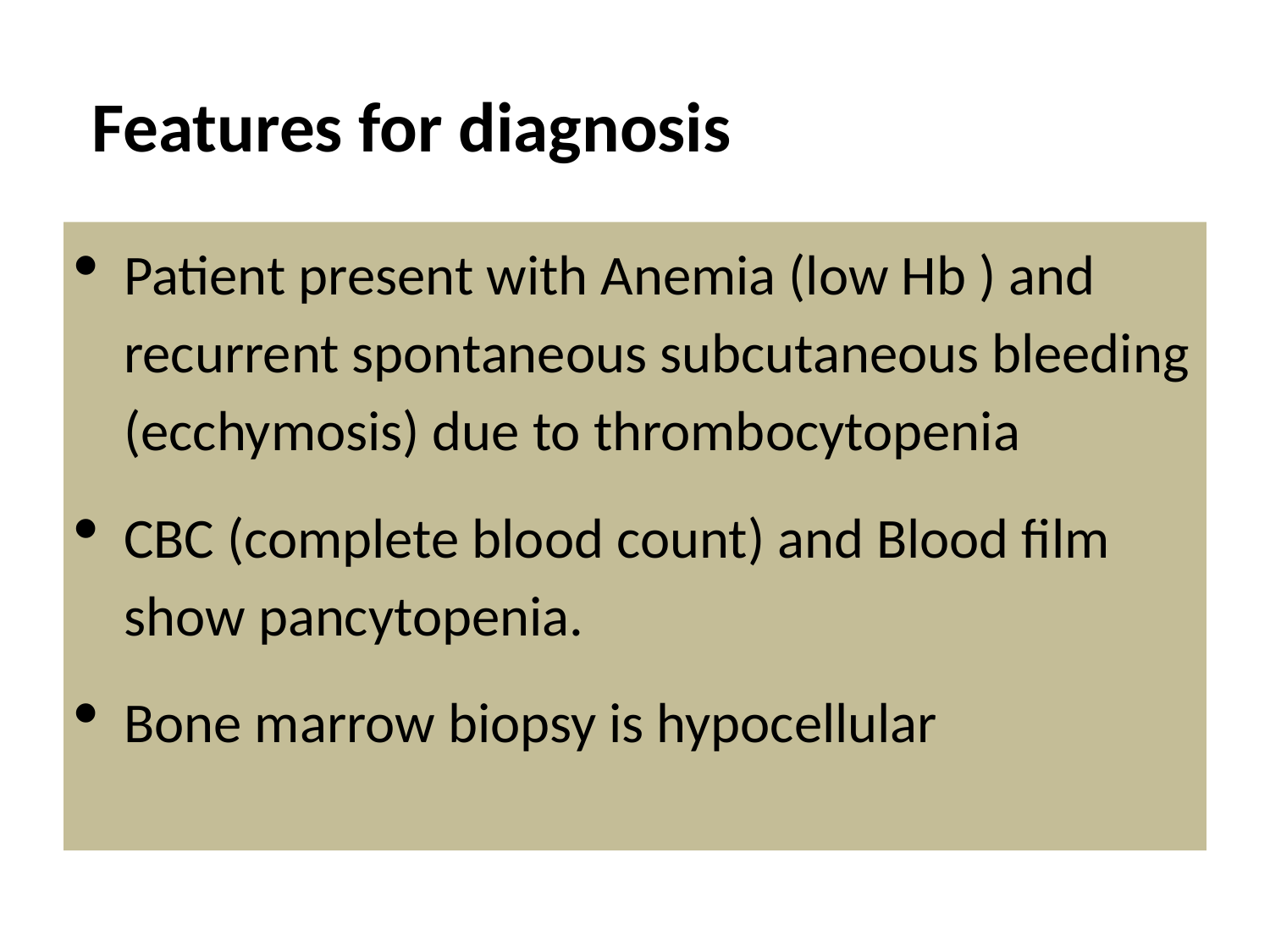

# Features for diagnosis
Patient present with Anemia (low Hb ) and recurrent spontaneous subcutaneous bleeding (ecchymosis) due to thrombocytopenia
CBC (complete blood count) and Blood film show pancytopenia.
Bone marrow biopsy is hypocellular